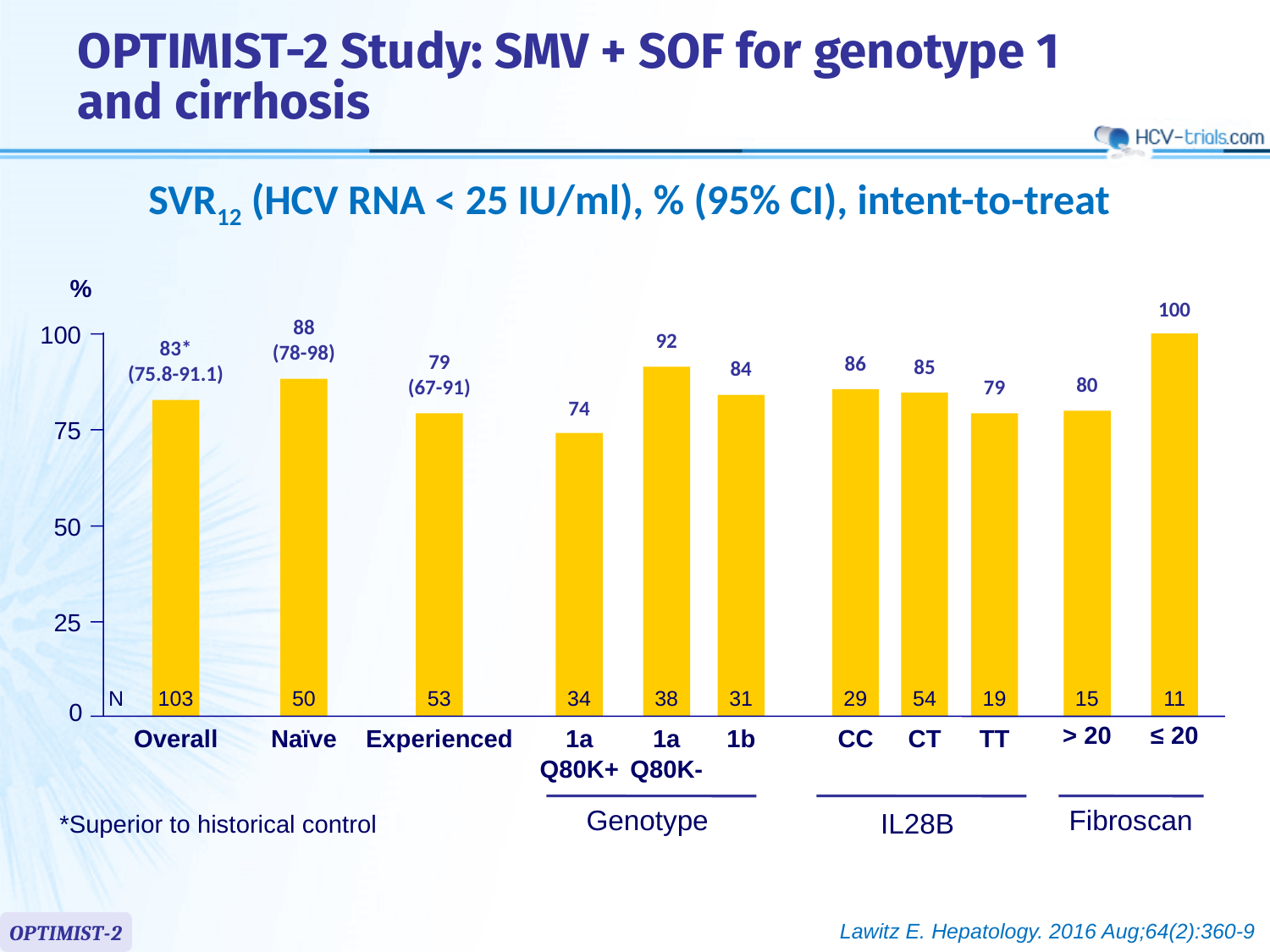

# OPTIMIST-2 Study: SMV + SOF for genotype 1 and cirrhosis
SVR12 (HCV RNA < 25 IU/ml), % (95% CI), intent-to-treat
%
100
88
(78-98)
92
100
83*
(75.8-91.1)

79
(67-91)
86
85
84
80
79

74

75

50

25

N
103
50
53
34
38
31
29
54
19
15
11
0
> 20
≤ 20

Overall
Naïve
Experienced
1a
Q80K+
1a
Q80K-
1b
CC
CT
TT
Genotype
Fibroscan
IL28B
*Superior to historical control
Lawitz E. Hepatology. 2016 Aug;64(2):360-9
OPTIMIST-2